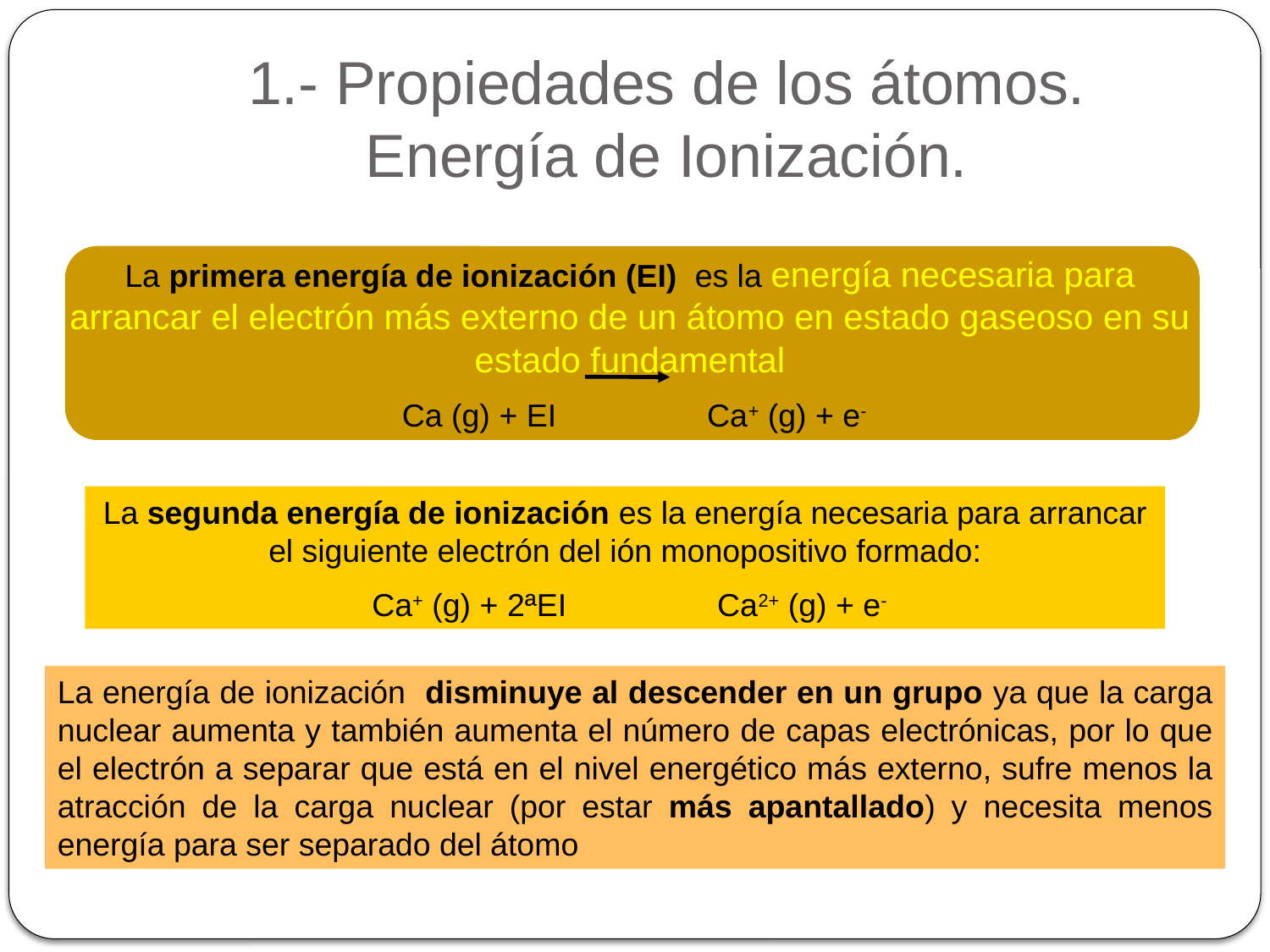

1.- Propiedades de los átomos.
Energía de Ionización.
La primera energía de ionización (EI)  es la energía necesaria para arrancar el electrón más externo de un átomo en estado gaseoso en su estado fundamental
 Ca (g) + EI                 Ca+ (g) + e-

La segunda energía de ionización es la energía necesaria para arrancar el siguiente electrón del ión monopositivo formado:
 Ca+ (g) + 2ªEI                 Ca2+ (g) + e-
La energía de ionización  disminuye al descender en un grupo ya que la carga nuclear aumenta y también aumenta el número de capas electrónicas, por lo que el electrón a separar que está en el nivel energético más externo, sufre menos la atracción de la carga nuclear (por estar más apantallado) y necesita menos energía para ser separado del átomo